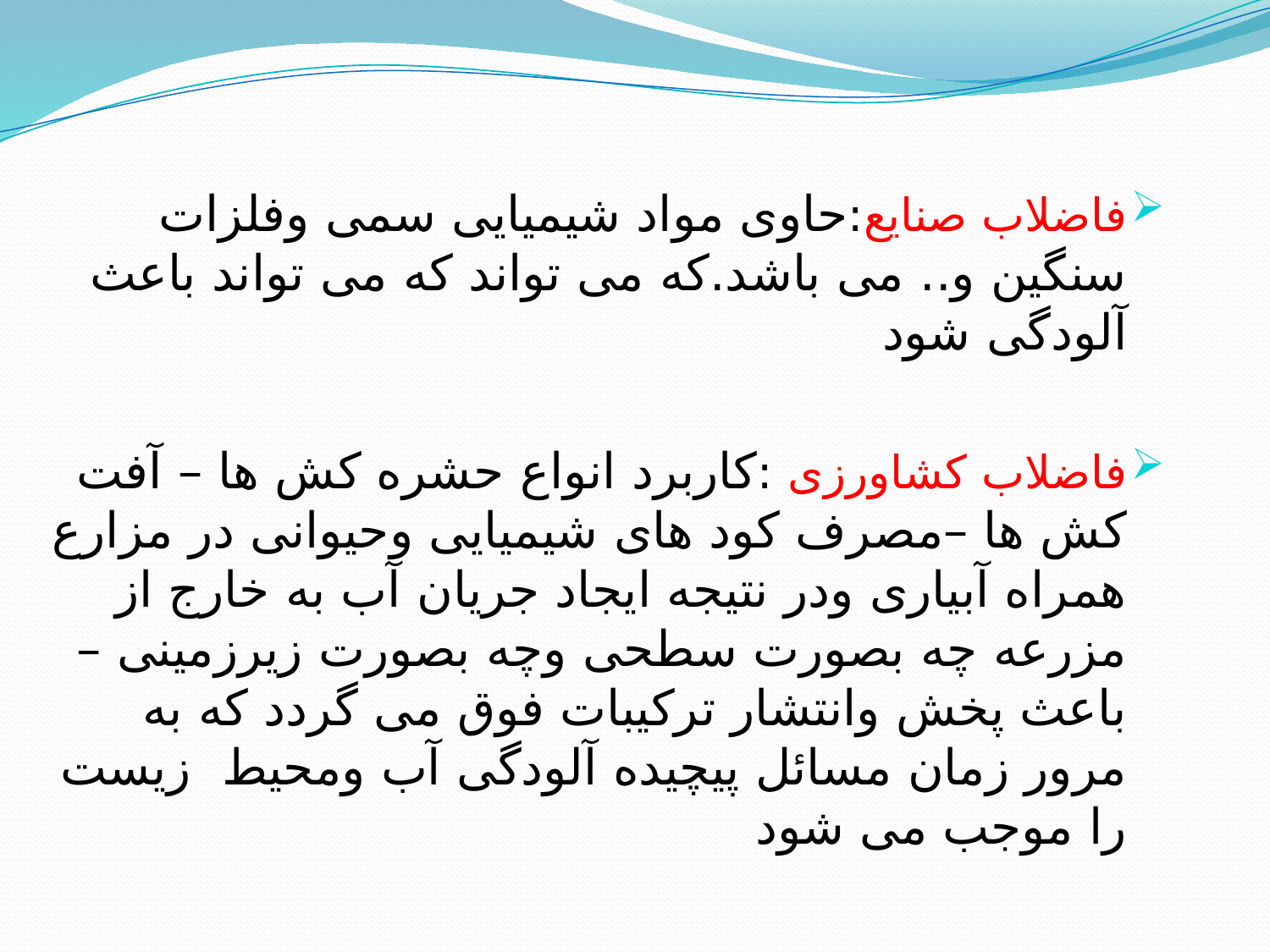

فاضلاب صنایع:حاوی مواد شیمیایی سمی وفلزات سنگین و.. می باشد.که می تواند که می تواند باعث آلودگی شود

فاضلاب کشاورزی :کاربرد انواع حشره کش ها – آفت کش ها –مصرف کود های شیمیایی وحیوانی در مزارع همراه آبیاری ودر نتیجه ایجاد جریان آب به خارج از مزرعه چه بصورت سطحی وچه بصورت زیرزمینی – باعث پخش وانتشار ترکیبات فوق می گردد که به مرور زمان مسائل پیچیده آلودگی آب ومحیط  زیست را موجب می شود